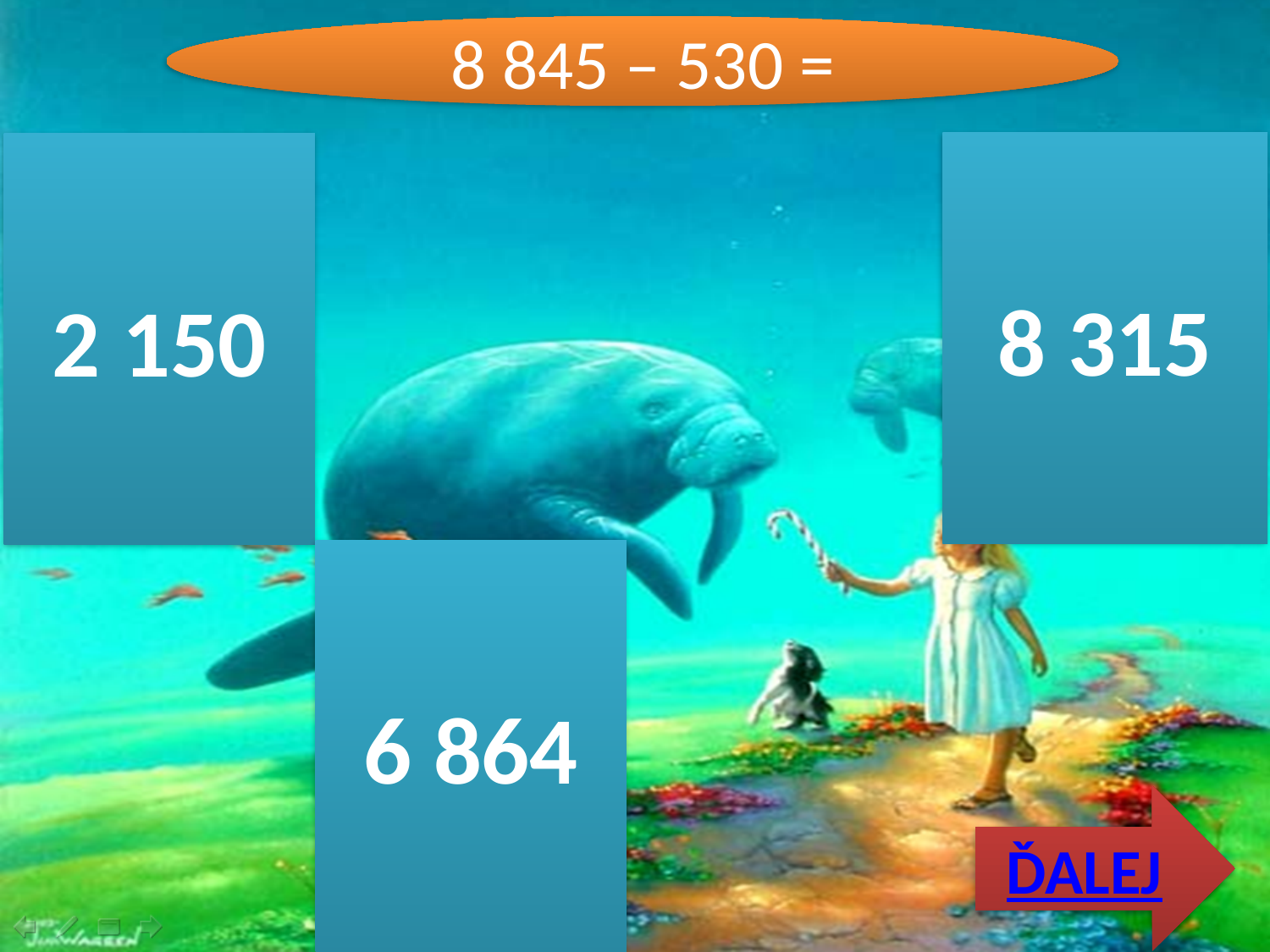

8 845 – 530 =
8 315
2 150
6 864
ĎALEJ